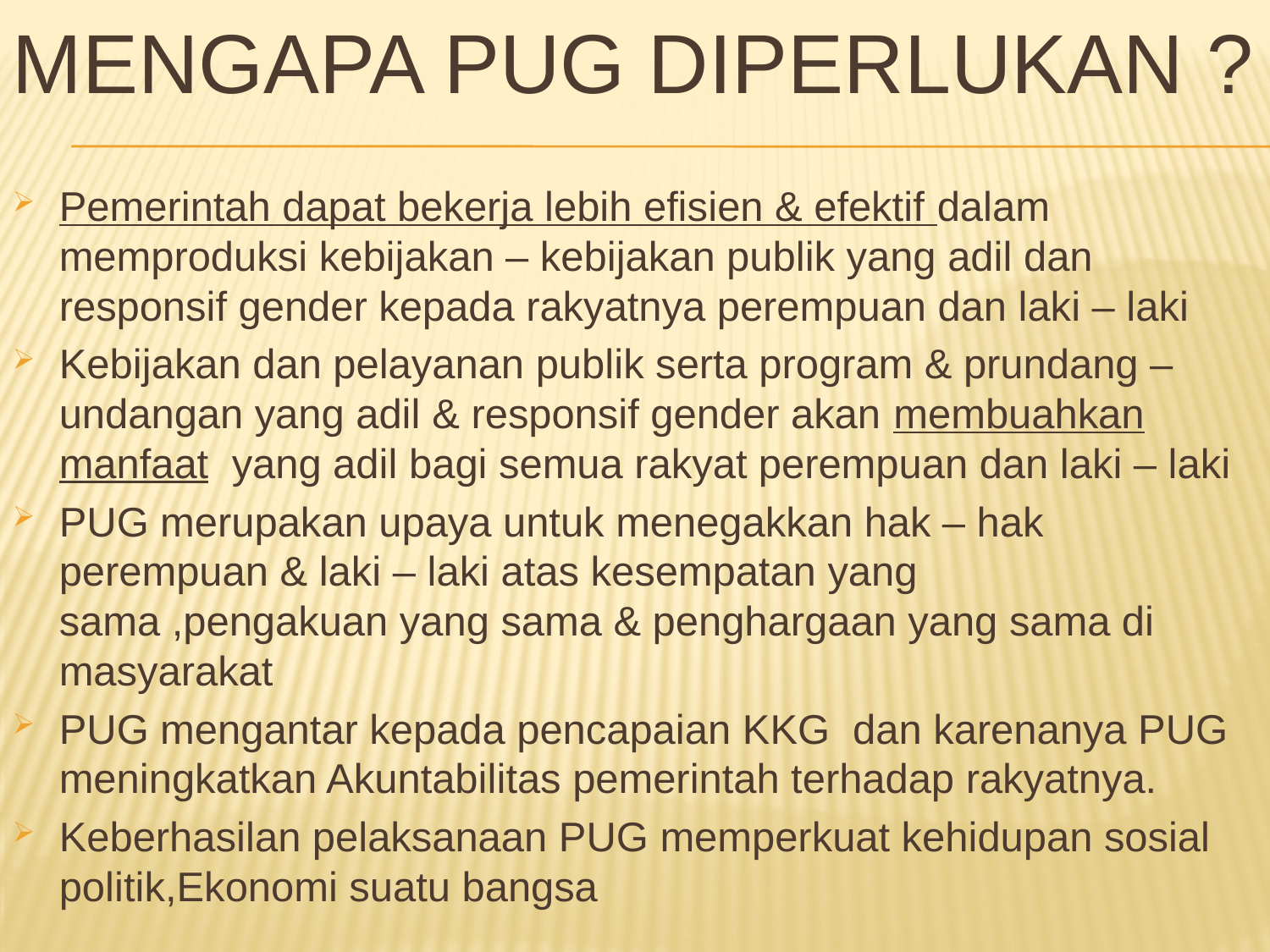

# MENGAPA PUG DIPERLUKAN ?

Pemerintah dapat bekerja lebih efisien & efektif dalam memproduksi kebijakan – kebijakan publik yang adil dan responsif gender kepada rakyatnya perempuan dan laki – laki
Kebijakan dan pelayanan publik serta program & prundang – undangan yang adil & responsif gender akan membuahkan manfaat  yang adil bagi semua rakyat perempuan dan laki – laki
PUG merupakan upaya untuk menegakkan hak – hak perempuan & laki – laki atas kesempatan yang sama ,pengakuan yang sama & penghargaan yang sama di masyarakat
PUG mengantar kepada pencapaian KKG  dan karenanya PUG meningkatkan Akuntabilitas pemerintah terhadap rakyatnya.
Keberhasilan pelaksanaan PUG memperkuat kehidupan sosial politik,Ekonomi suatu bangsa